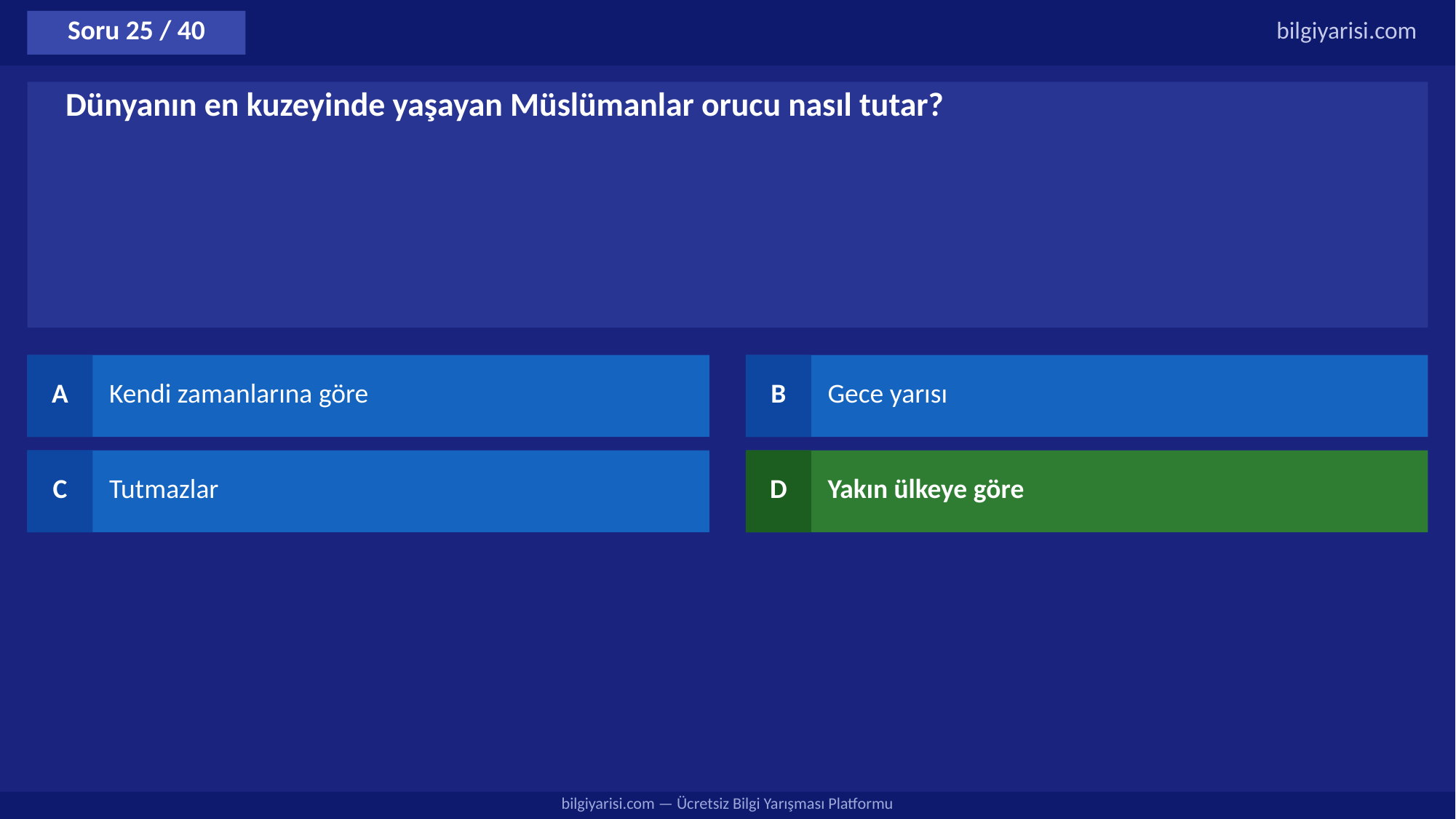

Soru 25 / 40
bilgiyarisi.com

Dünyanın en kuzeyinde yaşayan Müslümanlar orucu nasıl tutar?

A
Kendi zamanlarına göre

B
Gece yarısı

C
Tutmazlar

D
Yakın ülkeye göre
bilgiyarisi.com — Ücretsiz Bilgi Yarışması Platformu